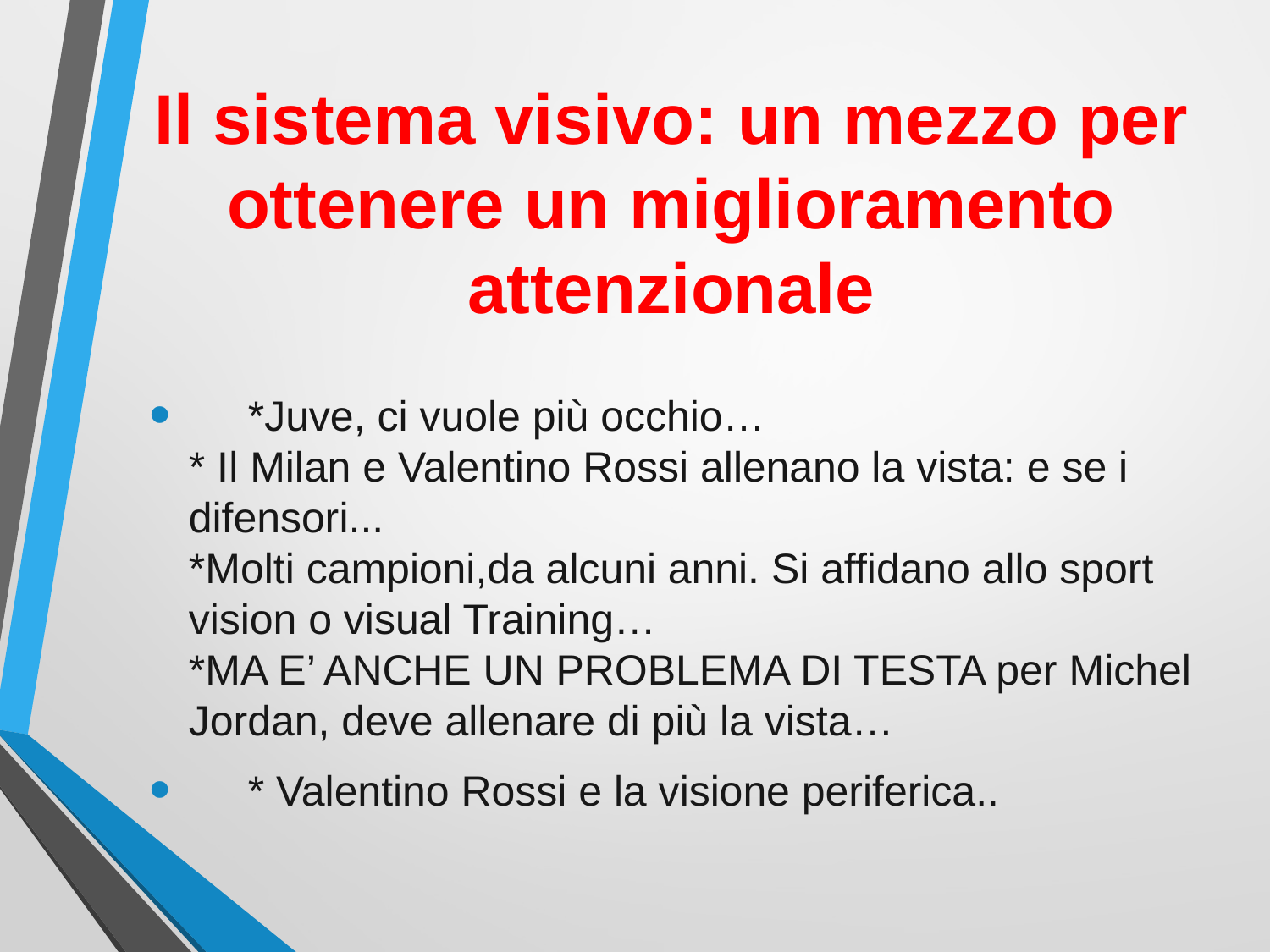

# Il sistema visivo: un mezzo per ottenere un miglioramento attenzionale
     *Juve, ci vuole più occhio…
* Il Milan e Valentino Rossi allenano la vista: e se i difensori...
*Molti campioni,da alcuni anni. Si affidano allo sport vision o visual Training…
*MA E’ ANCHE UN PROBLEMA DI TESTA per Michel Jordan, deve allenare di più la vista…
     * Valentino Rossi e la visione periferica..